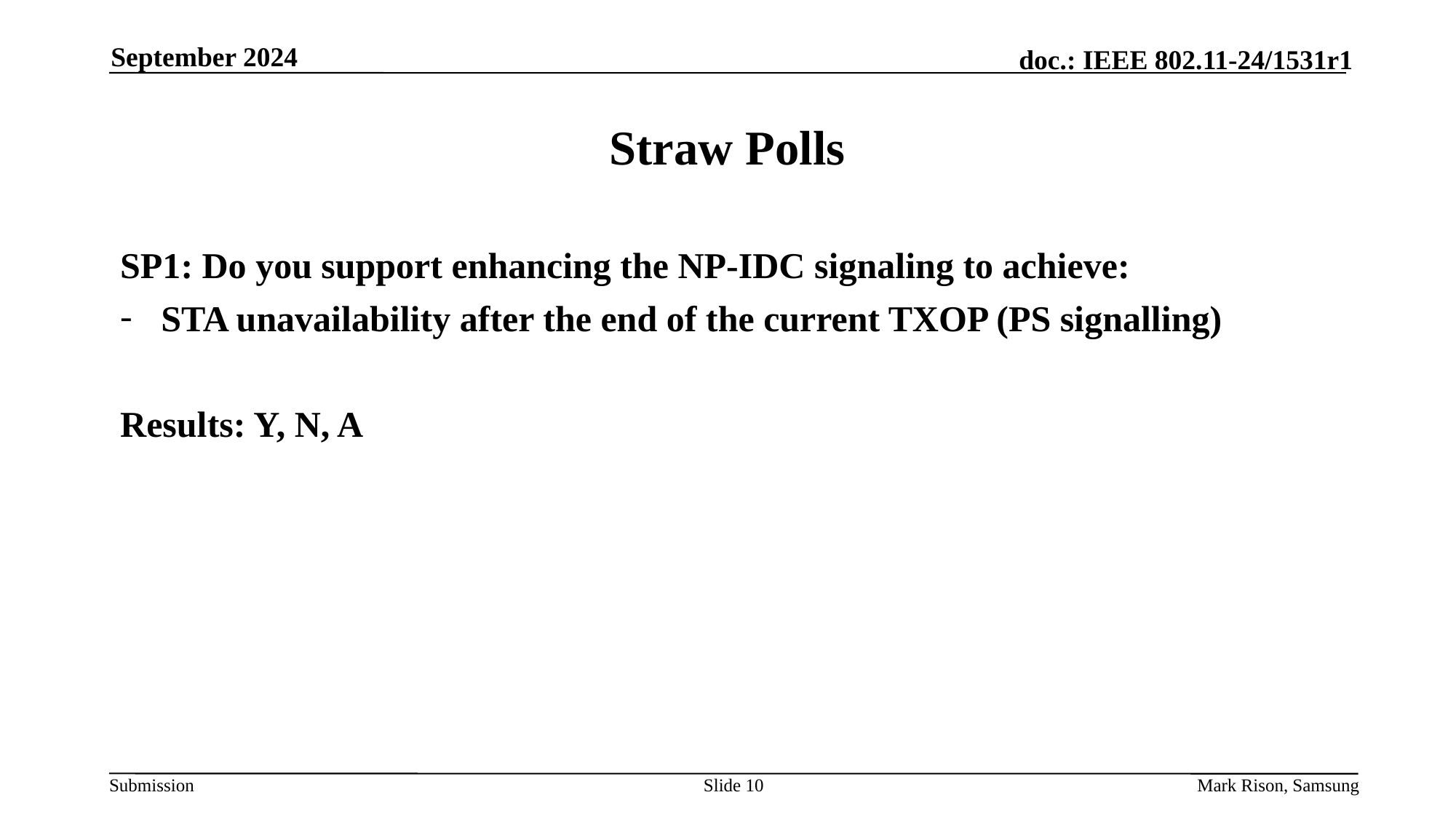

September 2024
# Straw Polls
SP1: Do you support enhancing the NP-IDC signaling to achieve:
STA unavailability after the end of the current TXOP (PS signalling)

Results: Y, N, A

Slide 10
Mark Rison, Samsung